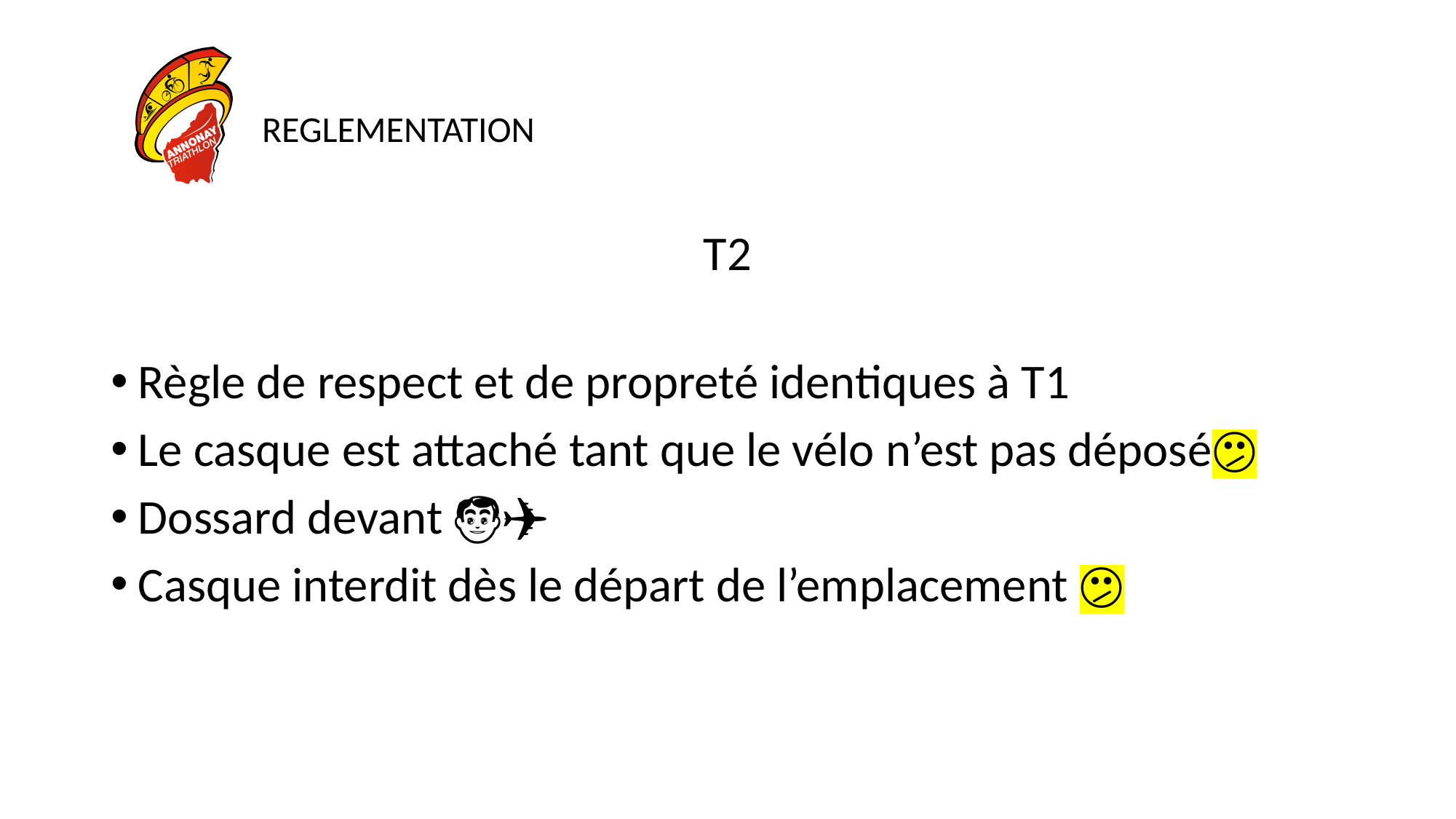

# REGLEMENTATION
T2

Règle de respect et de propreté identiques à T1
Le casque est attaché tant que le vélo n’est pas déposé😕
Dossard devant 👨‍✈️
Casque interdit dès le départ de l’emplacement 😕